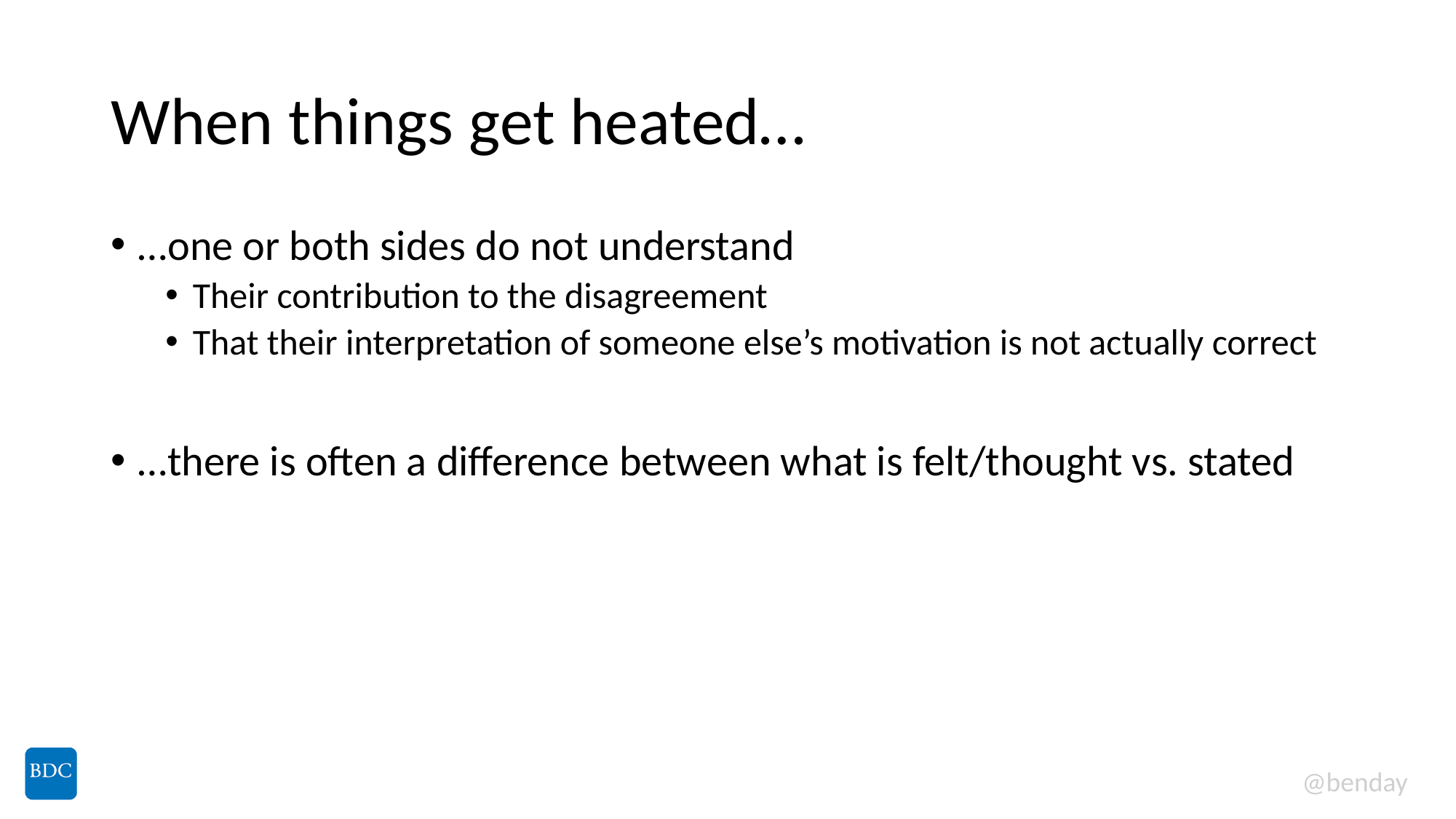

# When things get heated…
…one or both sides do not understand
Their contribution to the disagreement
That their interpretation of someone else’s motivation is not actually correct

…there is often a difference between what is felt/thought vs. stated